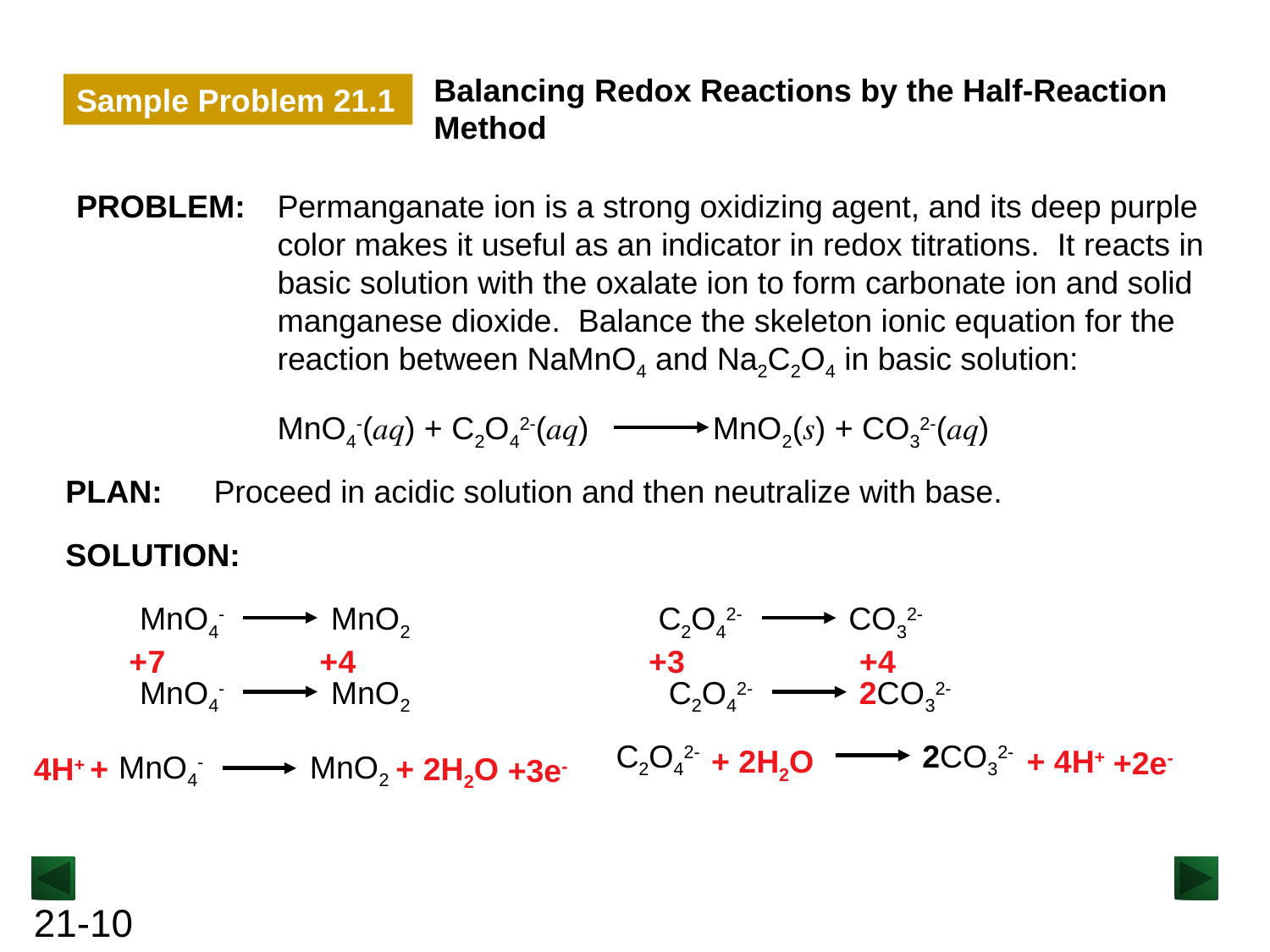

Balancing Redox Reactions by the Half-Reaction Method
Sample Problem 21.1
PROBLEM:
Permanganate ion is a strong oxidizing agent, and its deep purple color makes it useful as an indicator in redox titrations.  It reacts in basic solution with the oxalate ion to form carbonate ion and solid manganese dioxide.  Balance the skeleton ionic equation for the reaction between NaMnO4 and Na2C2O4 in basic solution:
MnO4-(aq) + C2O42-(aq)              MnO2(s) + CO32-(aq)
PLAN:
Proceed in acidic solution and then neutralize with base.
SOLUTION:
MnO4-            MnO2
C2O42-            CO32-
+7
+4
+3
+4
MnO4-            MnO2
C2O42-              CO32-
2
C2O42-                         2CO32-
+ 2H2O
+ 4H+
+2e-
MnO4-            MnO2
4H+ +
+ 2H2O
+3e-